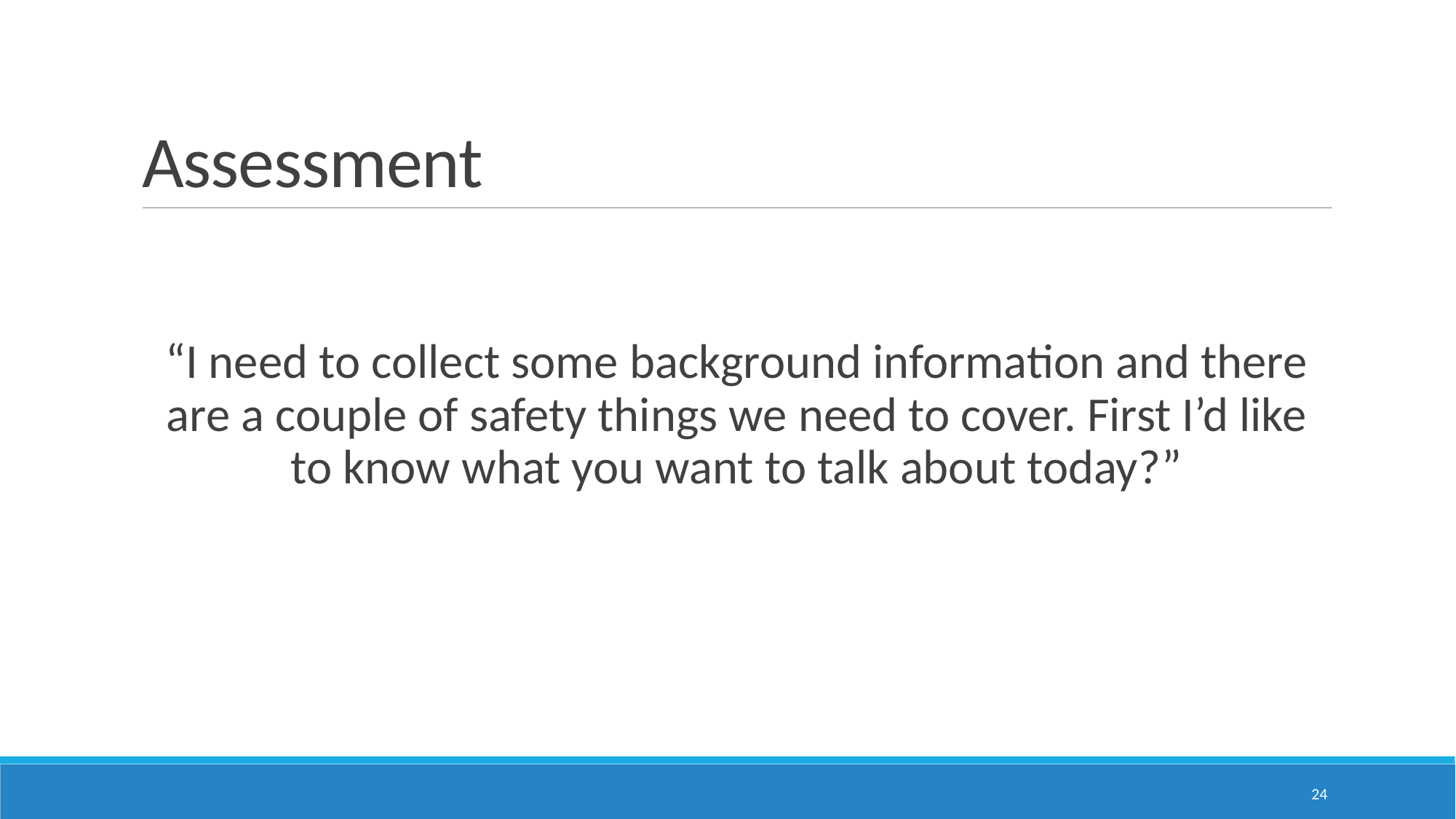

# Assessment
“I need to collect some background information and there are a couple of safety things we need to cover. First I’d like to know what you want to talk about today?”

24